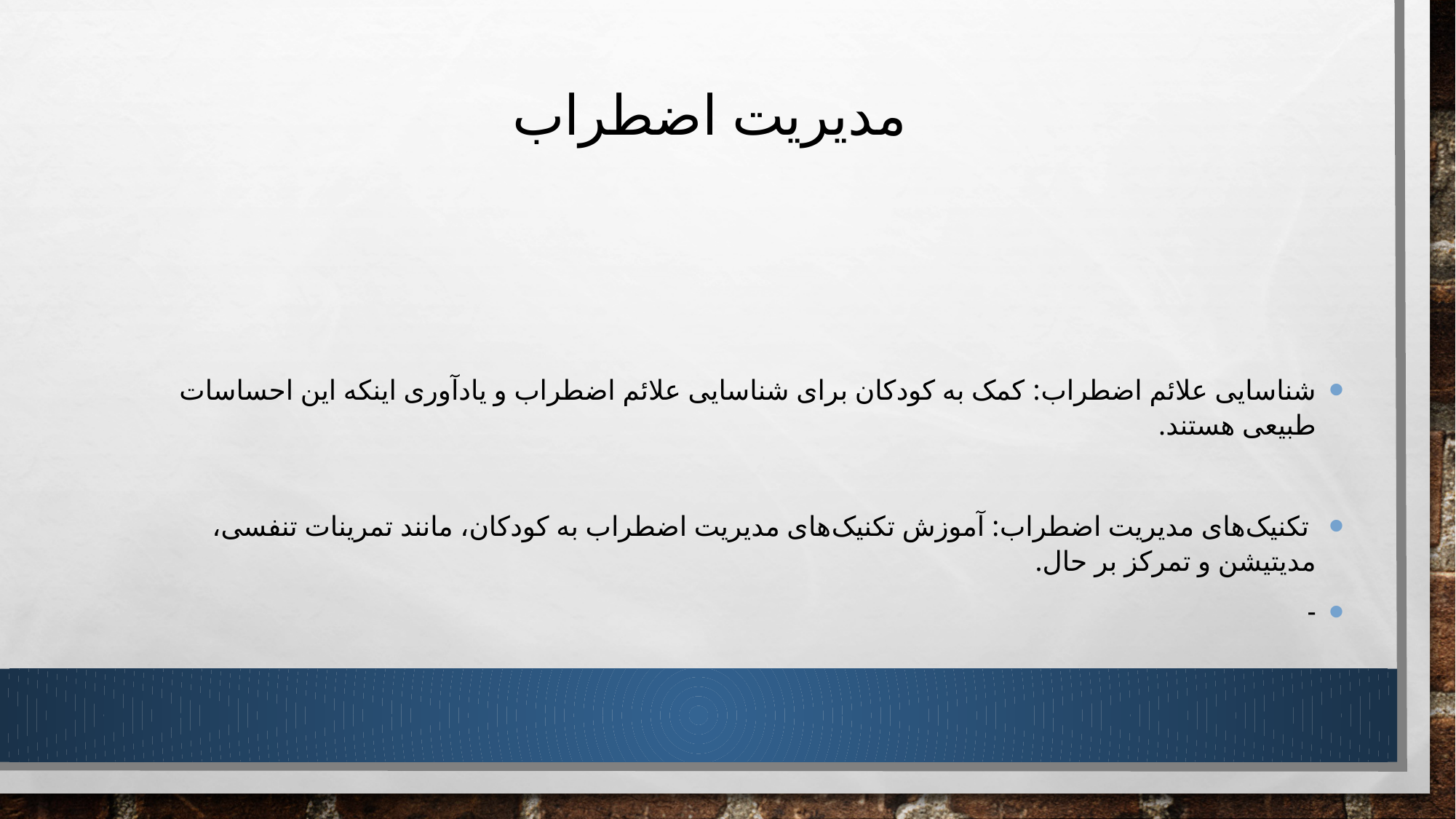

# مدیریت اضطراب
شناسایی علائم اضطراب: کمک به کودکان برای شناسایی علائم اضطراب و یادآوری اینکه این احساسات طبیعی هستند.

 تکنیک‌های مدیریت اضطراب: آموزش تکنیک‌های مدیریت اضطراب به کودکان، مانند تمرینات تنفسی، مدیتیشن و تمرکز بر حال.
-